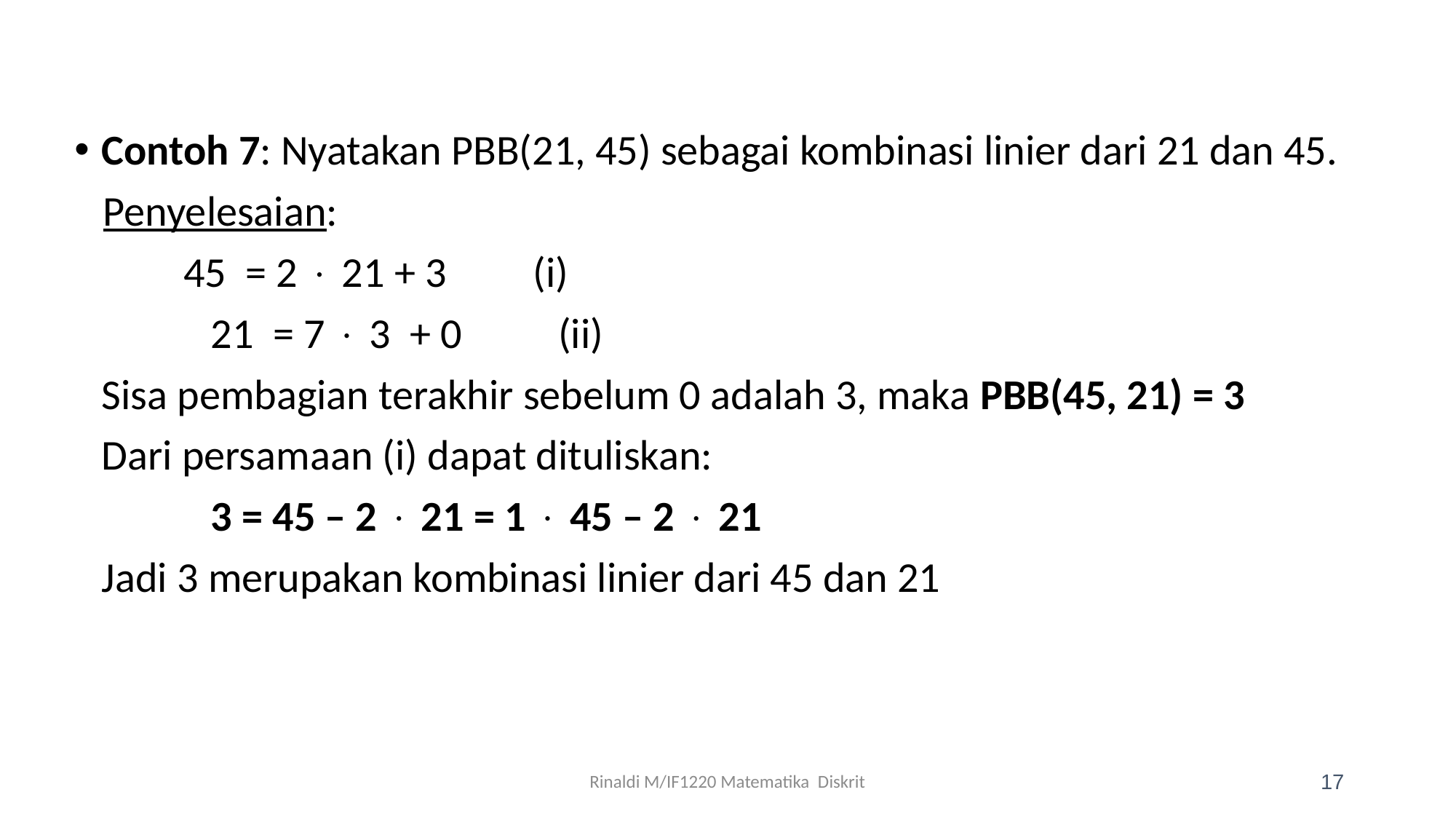

Contoh 7: Nyatakan PBB(21, 45) sebagai kombinasi linier dari 21 dan 45.
   Penyelesaian:
	45  = 2 ⋅ 21 + 3         (i)
		21  = 7 ⋅ 3  + 0          (ii)
	Sisa pembagian terakhir sebelum 0 adalah 3, maka PBB(45, 21) = 3
	Dari persamaan (i) dapat dituliskan:
		3 = 45 – 2 ⋅ 21 = 1 ⋅ 45 – 2 ⋅ 21
	Jadi 3 merupakan kombinasi linier dari 45 dan 21
Rinaldi M/IF1220 Matematika  Diskrit
17